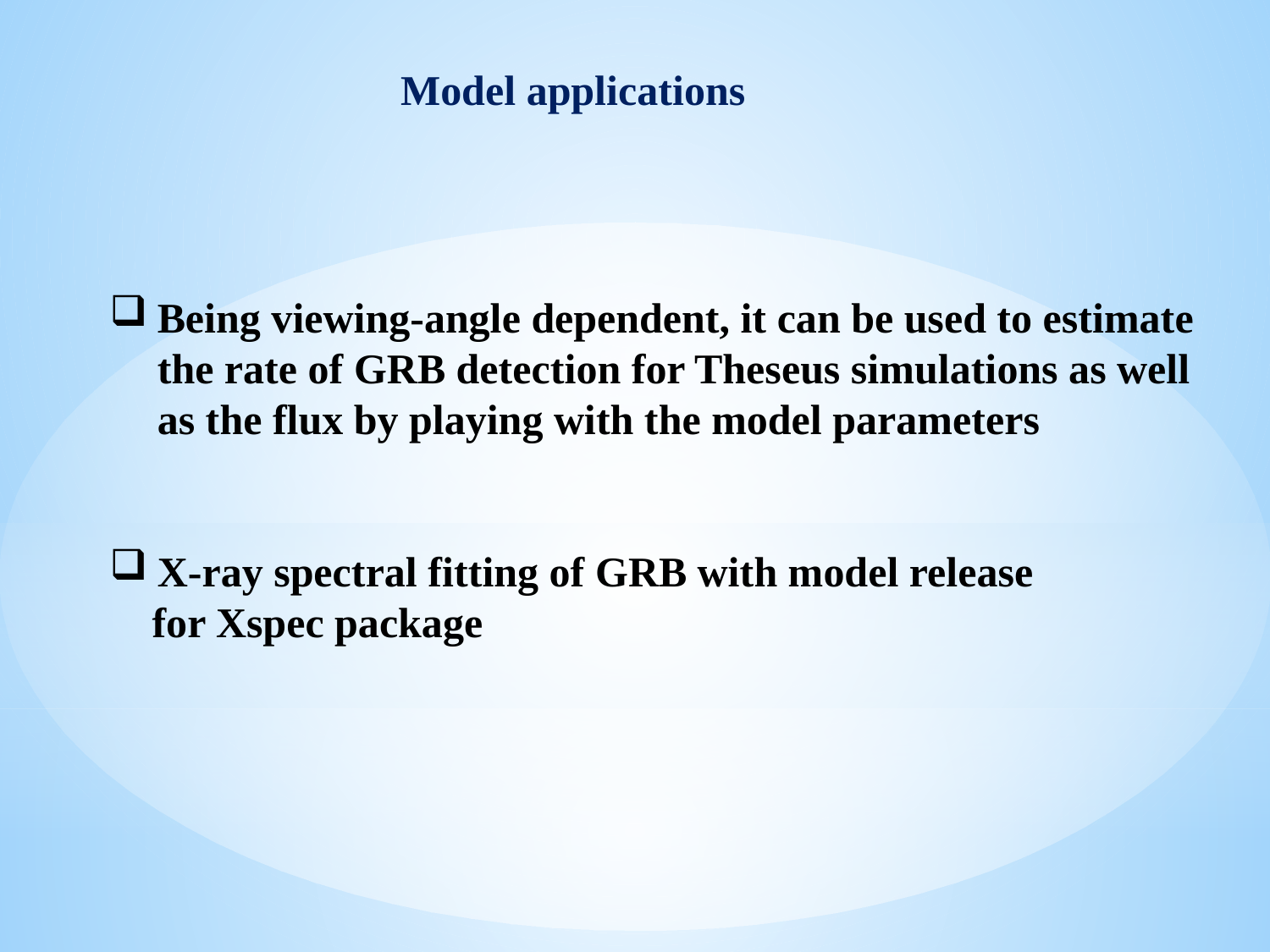

Model applications
Being viewing-angle dependent, it can be used to estimate the rate of GRB detection for Theseus simulations as well as the flux by playing with the model parameters

X-ray spectral fitting of GRB with model release
    for Xspec package